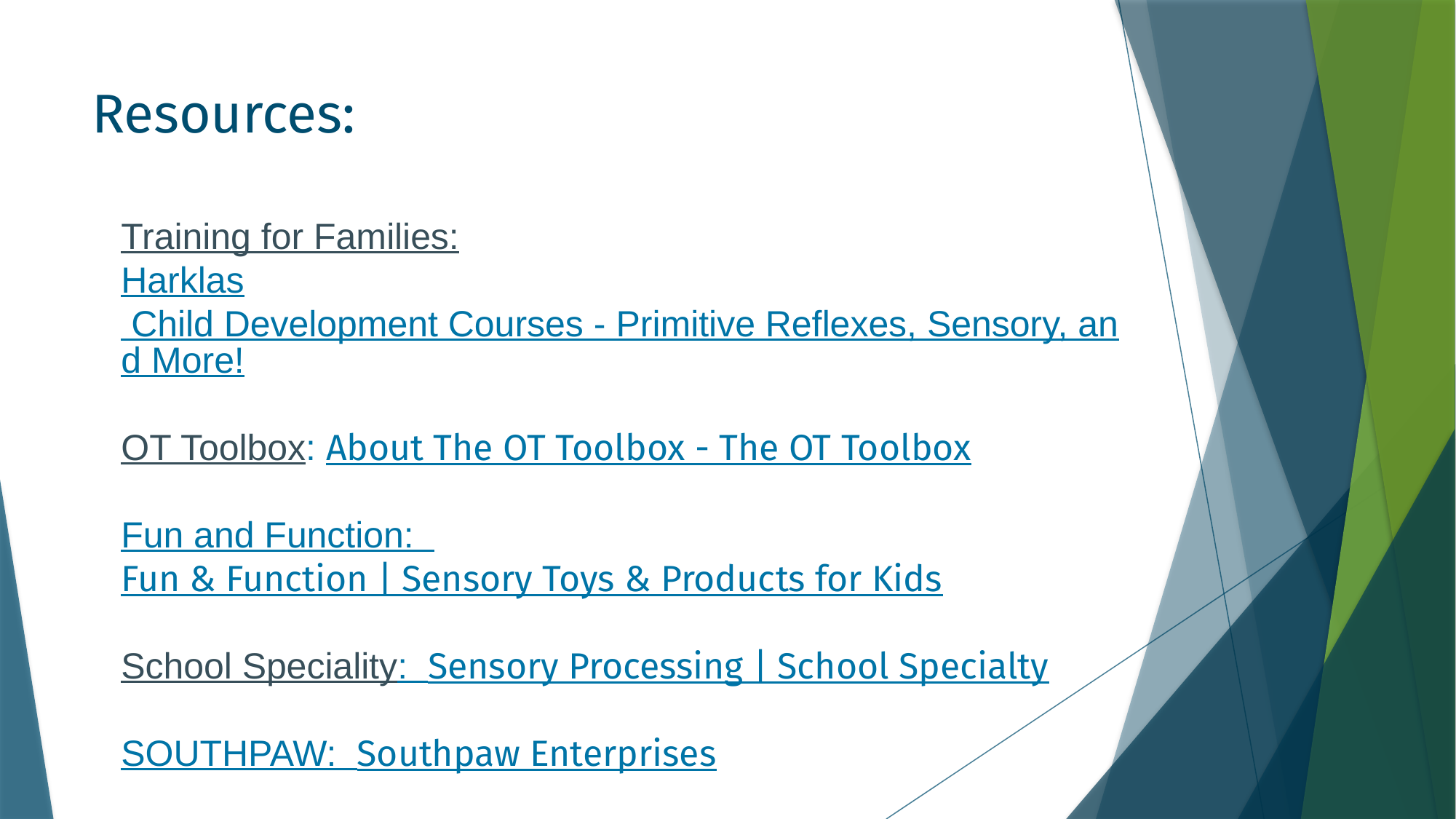

# Resources:
Training for Families:
Harklas Child Development Courses - Primitive Reflexes, Sensory, and More!

OT Toolbox: About The OT Toolbox - The OT Toolbox

Fun and Function:  Fun & Function | Sensory Toys & Products for Kids

School Speciality:  Sensory Processing | School Specialty

SOUTHPAW:  Southpaw Enterprises